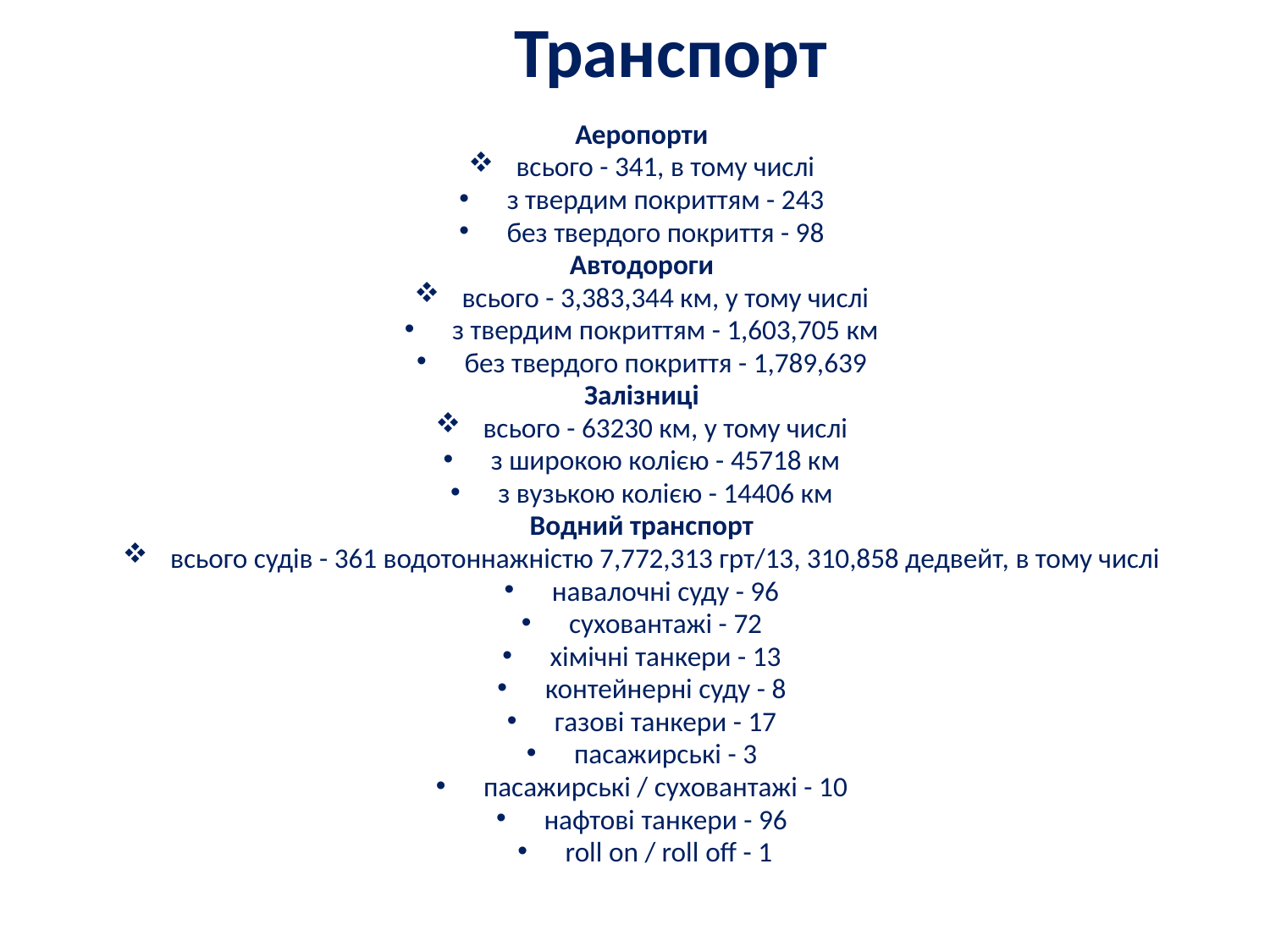

# Транспорт
Аеропорти
всього - 341, в тому числі
з твердим покриттям - 243
без твердого покриття - 98
Автодороги
всього - 3,383,344 км, у тому числі
з твердим покриттям - 1,603,705 км
без твердого покриття - 1,789,639
Залізниці
всього - 63230 км, у тому числі
з широкою колією - 45718 км
з вузькою колією - 14406 км
Водний транспорт
всього судів - 361 водотоннажністю 7,772,313 грт/13, 310,858 дедвейт, в тому числі
навалочні суду - 96
суховантажі - 72
хімічні танкери - 13
контейнерні суду - 8
газові танкери - 17
пасажирські - 3
пасажирські / суховантажі - 10
нафтові танкери - 96
roll on / roll off - 1